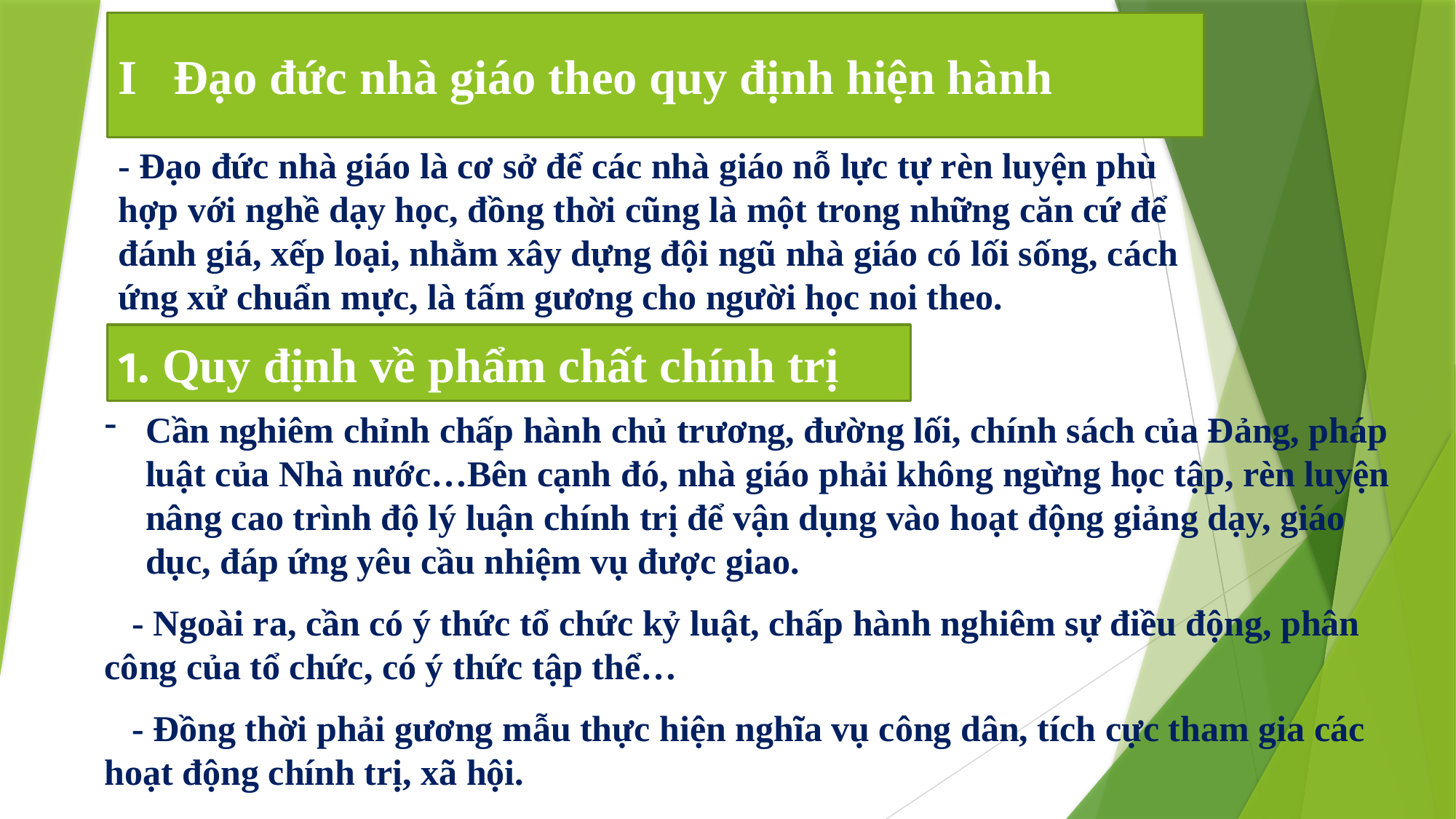

I   Đạo đức nhà giáo theo quy định hiện hành
- Đạo đức nhà giáo là cơ sở để các nhà giáo nỗ lực tự rèn luyện phù hợp với nghề dạy học, đồng thời cũng là một trong những căn cứ để đánh giá, xếp loại, nhằm xây dựng đội ngũ nhà giáo có lối sống, cách ứng xử chuẩn mực, là tấm gư­ơng cho người học noi theo.
1. Quy định về phẩm chất chính trị
Cần nghiêm chỉnh chấp hành chủ trư­ơng, đ­ường lối, chính sách của Đảng, pháp luật của Nhà nư­ớc…Bên cạnh đó, nhà giáo phải không ngừng học tập, rèn luyện nâng cao trình độ lý luận chính trị để vận dụng vào hoạt động giảng dạy, giáo dục, đáp ứng yêu cầu nhiệm vụ được giao.
   - Ngoài ra, cần có ý thức tổ chức kỷ luật, chấp hành nghiêm sự điều động, phân    công của tổ chức, có ý thức tập thể…
   - Đồng thời phải gương mẫu thực hiện nghĩa vụ công dân, tích cực tham gia các hoạt động chính trị, xã hội.